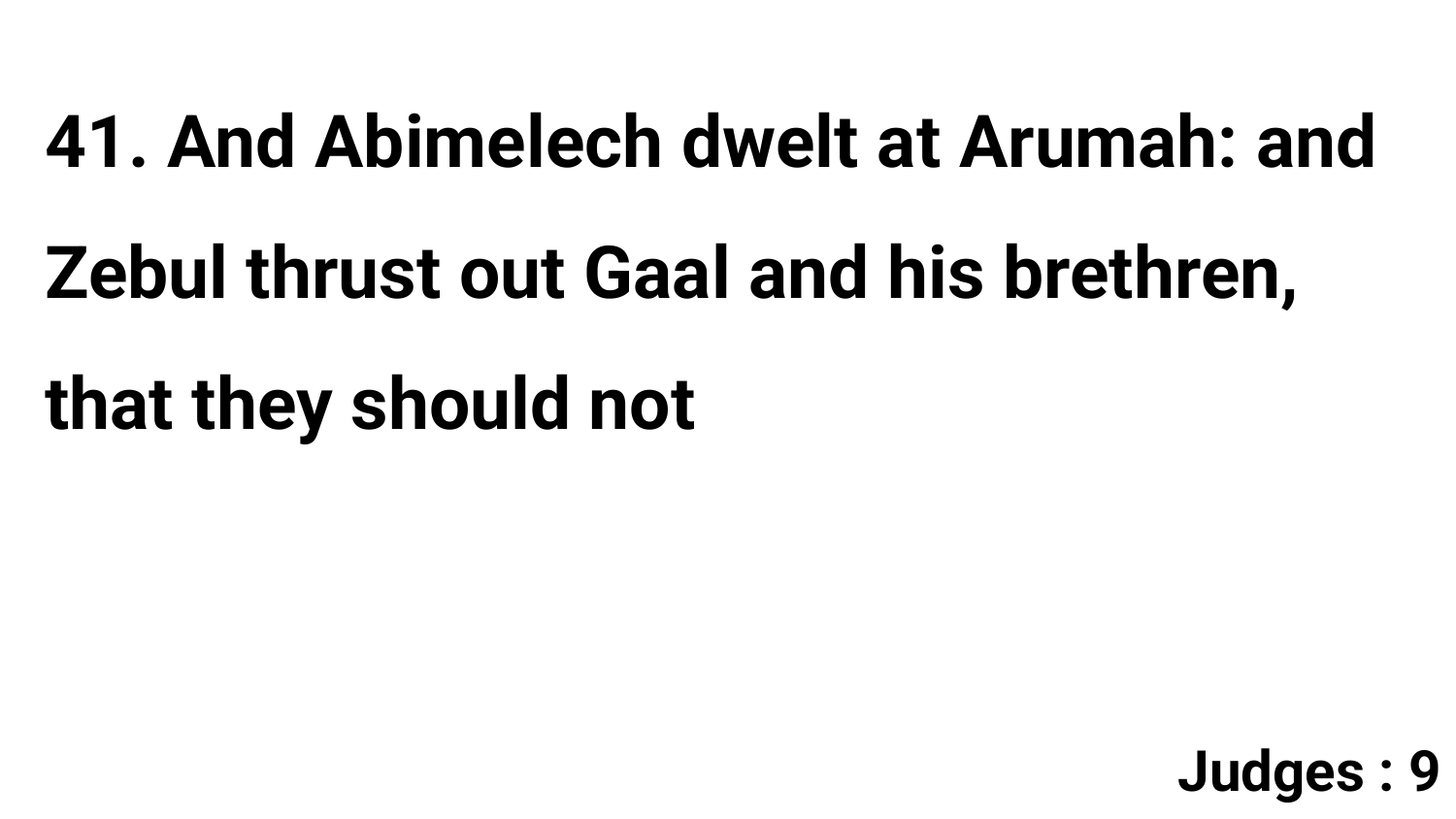

41. And Abimelech dwelt at Arumah: and Zebul thrust out Gaal and his brethren, that they should not
Judges : 9